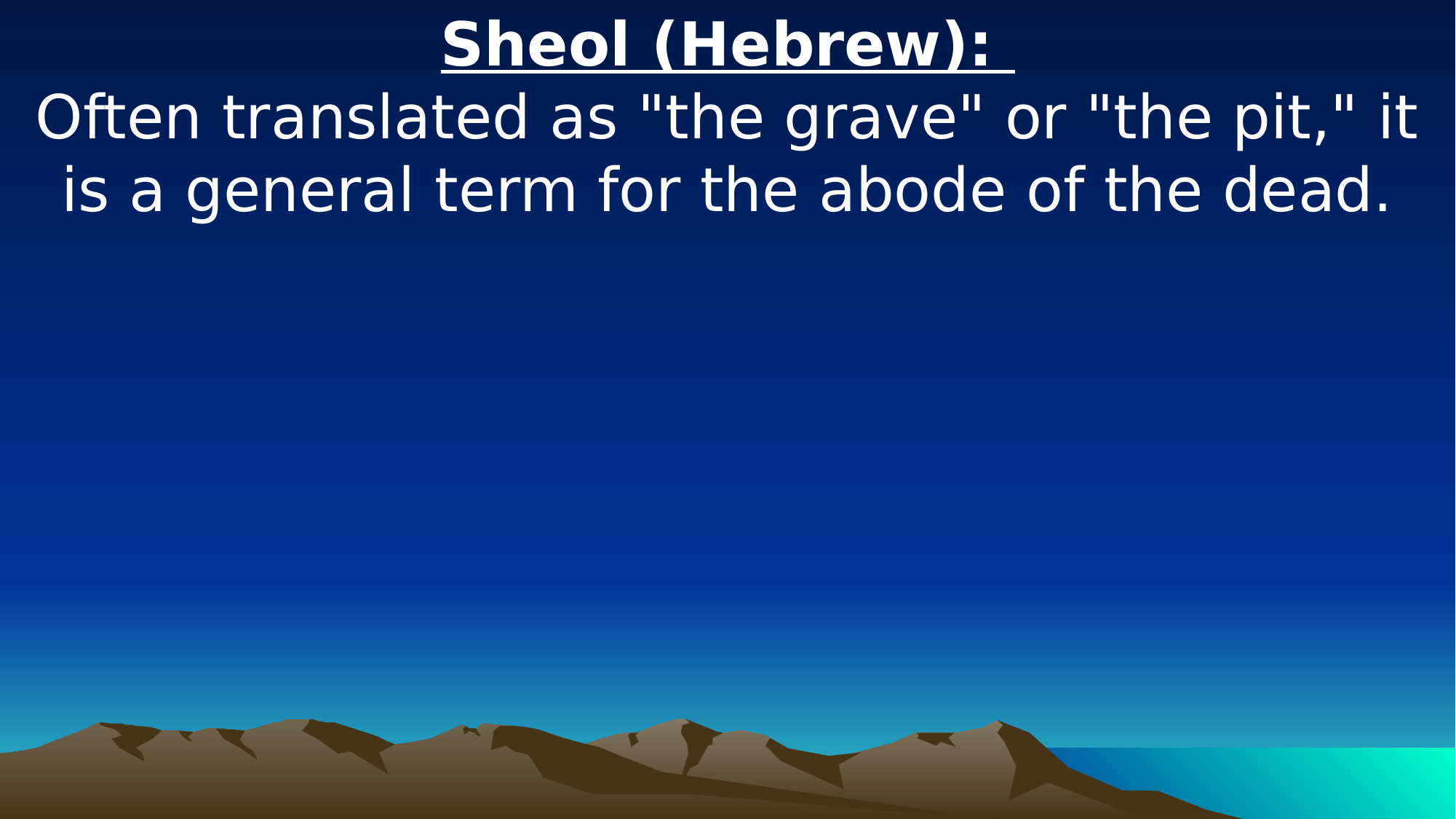

Sheol (Hebrew):
Often translated as "the grave" or "the pit," it is a general term for the abode of the dead.